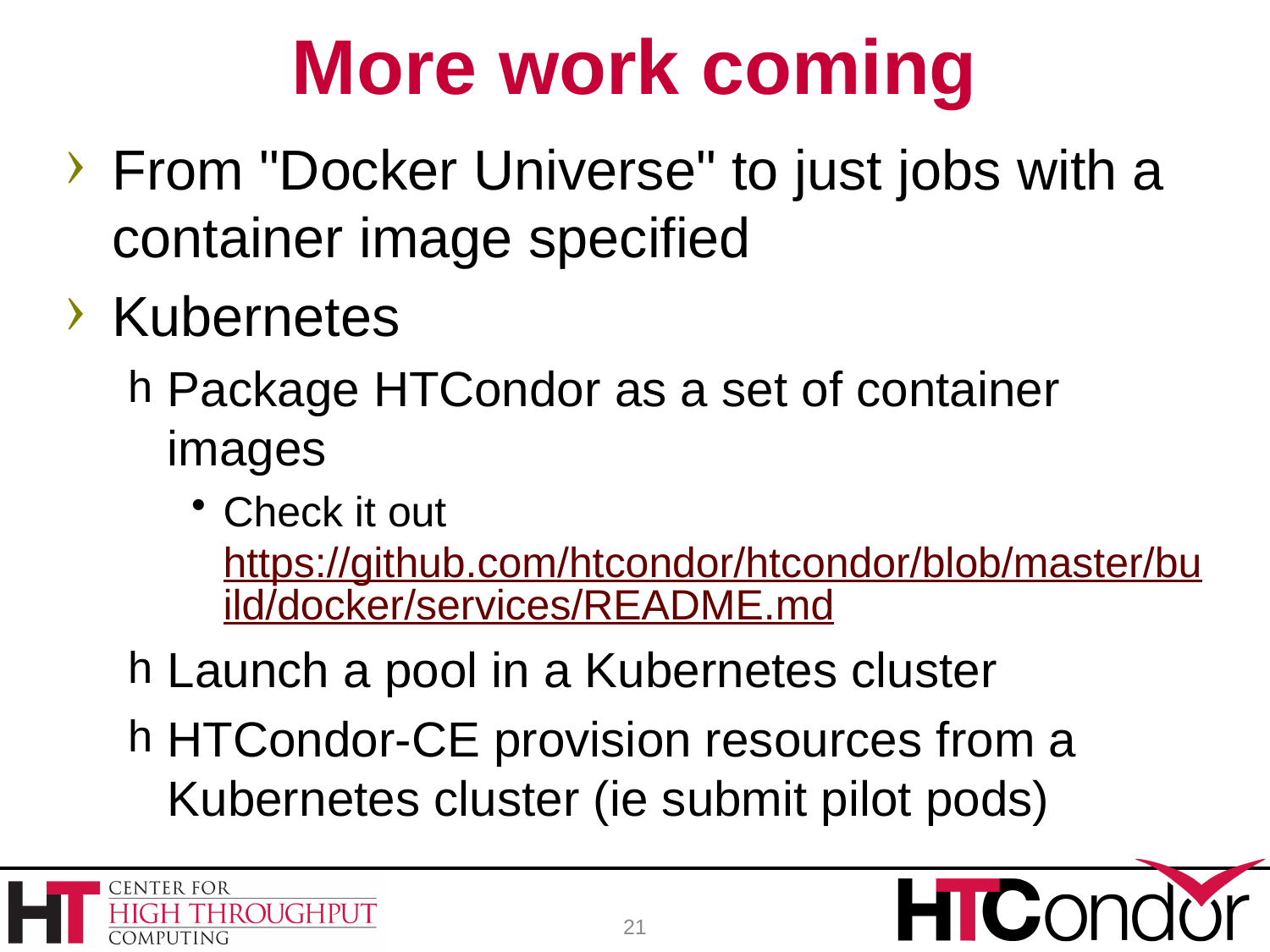

# More work coming
From "Docker Universe" to just jobs with a container image specified
Kubernetes
Package HTCondor as a set of container images
Check it out https://github.com/htcondor/htcondor/blob/master/build/docker/services/README.md
Launch a pool in a Kubernetes cluster
HTCondor-CE provision resources from a Kubernetes cluster (ie submit pilot pods)
21